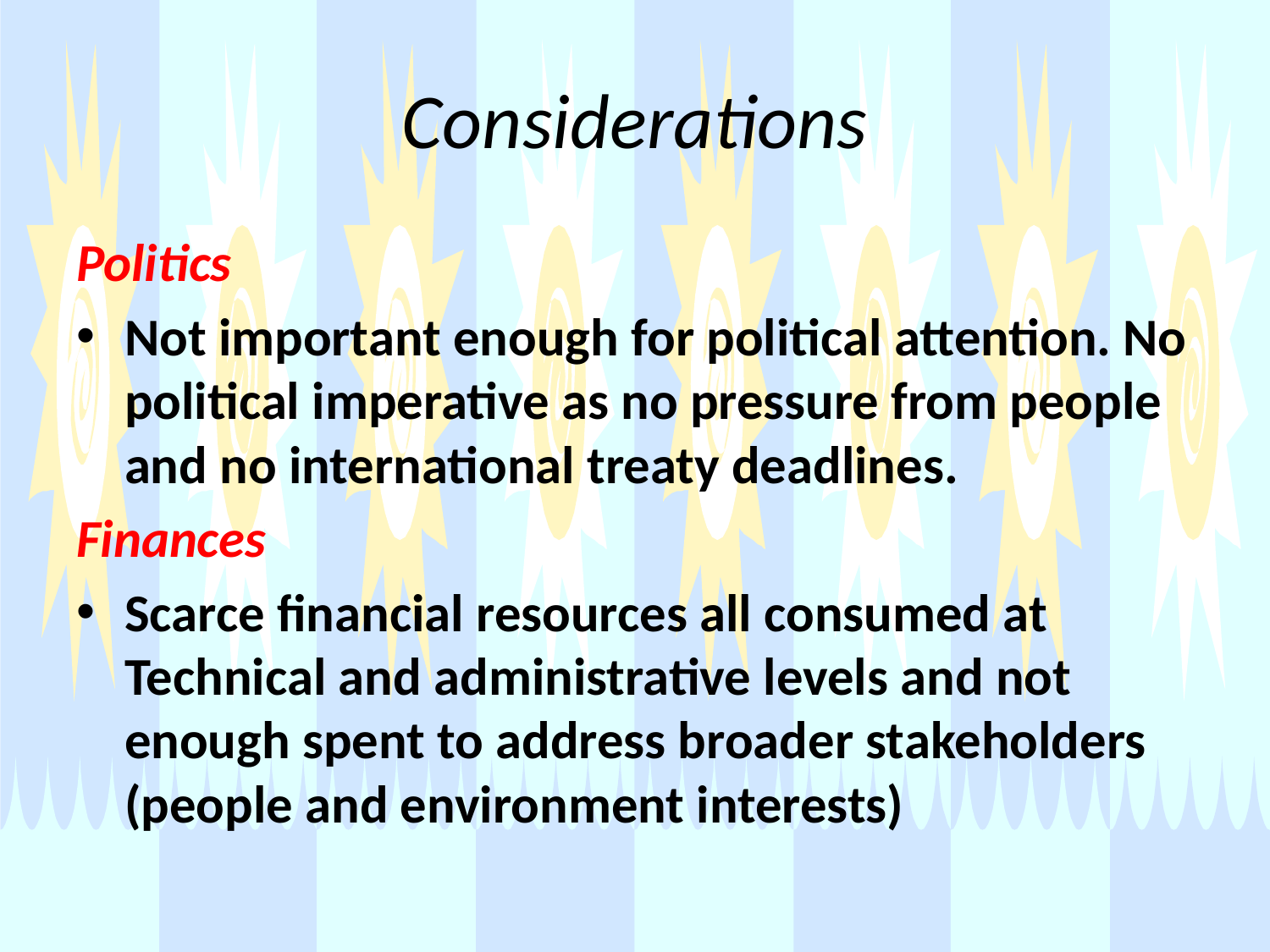

# Considerations
Politics
Not important enough for political attention. No political imperative as no pressure from people and no international treaty deadlines.
Finances
Scarce financial resources all consumed at Technical and administrative levels and not enough spent to address broader stakeholders (people and environment interests)